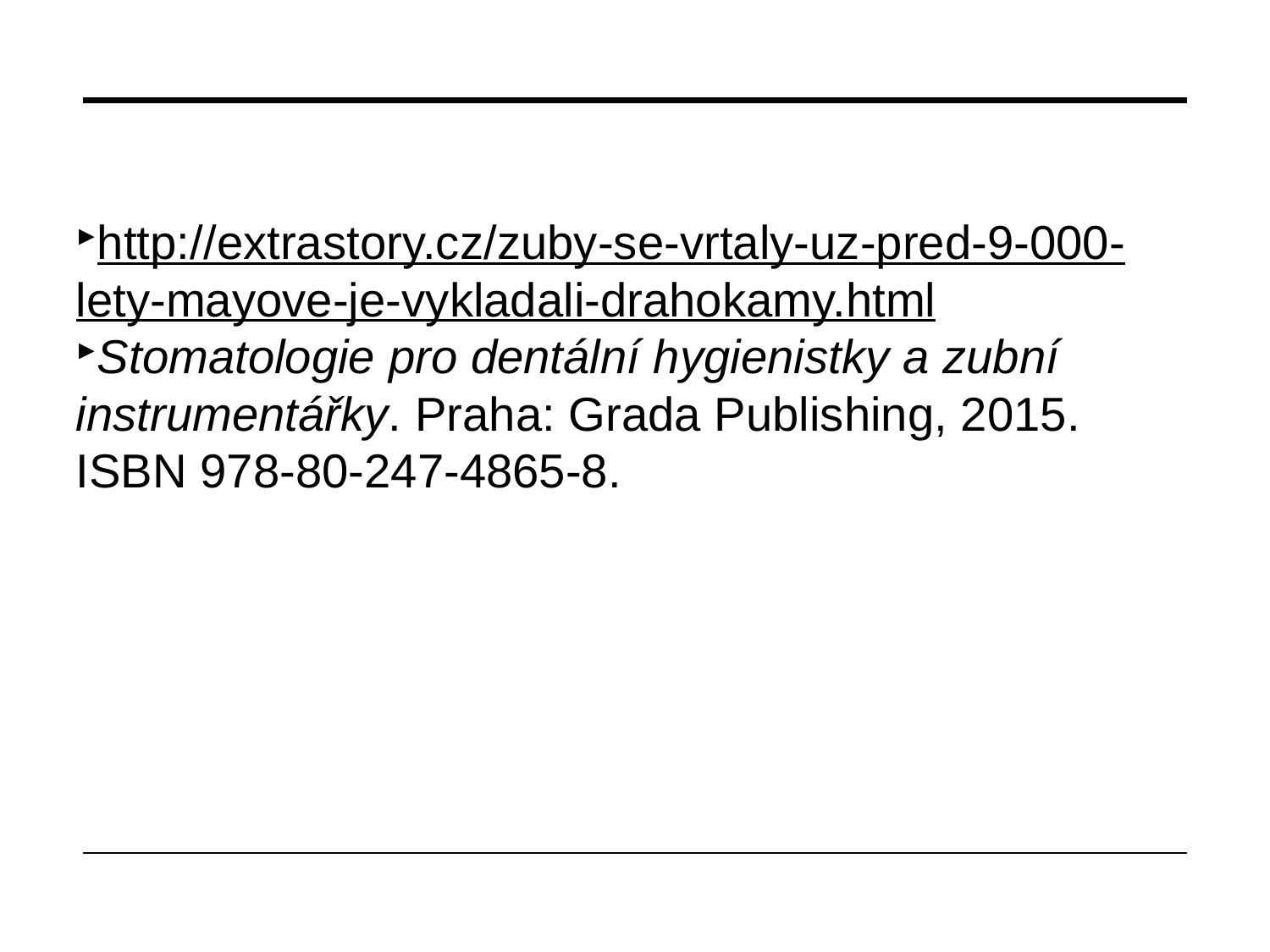

http://extrastory.cz/zuby-se-vrtaly-uz-pred-9-000-lety-mayove-je-vykladali-drahokamy.html
Stomatologie pro dentální hygienistky a zubní instrumentářky. Praha: Grada Publishing, 2015. ISBN 978-80-247-4865-8.